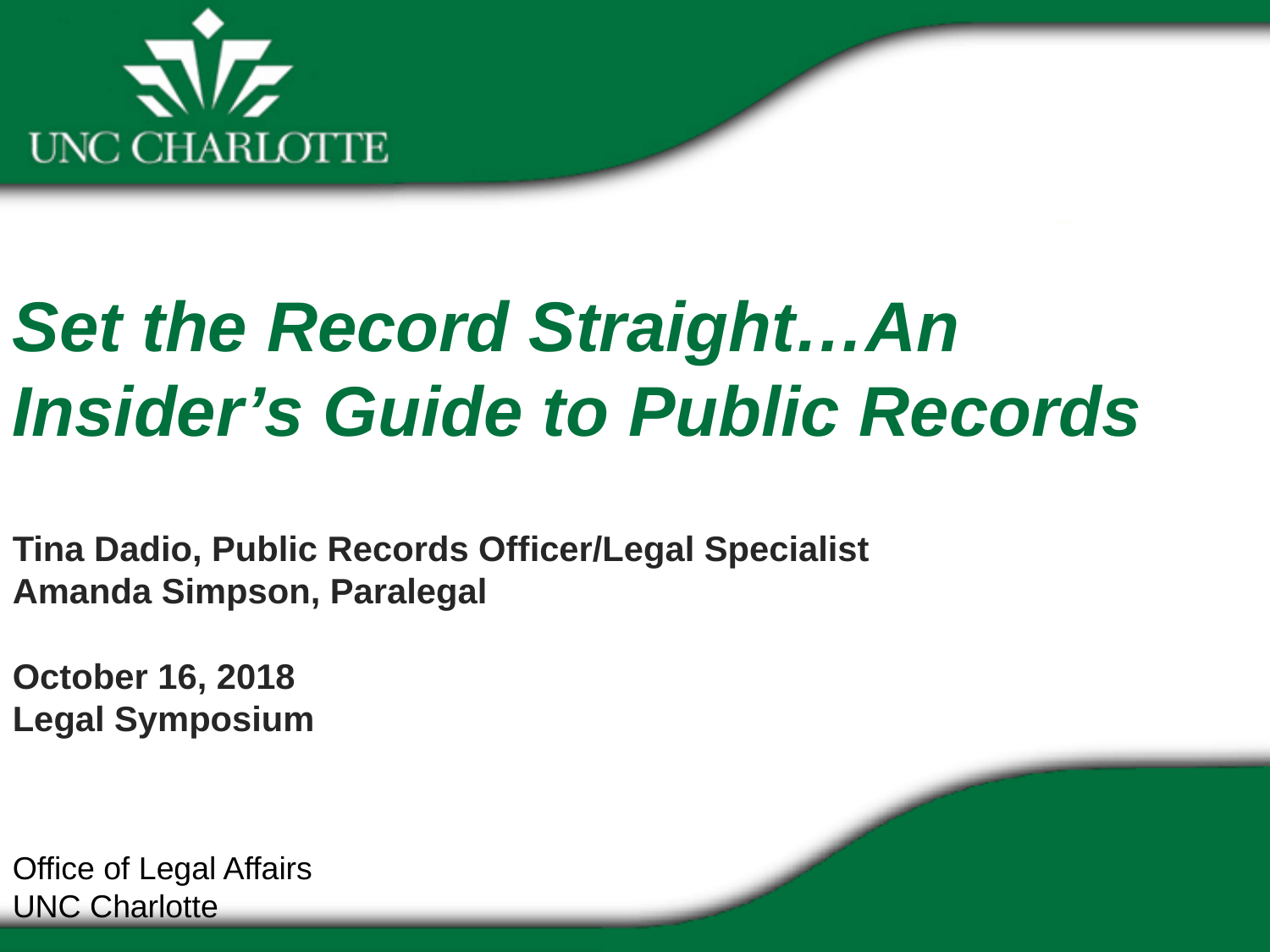

Set the Record Straight…An Insider’s Guide to Public Records
Tina Dadio, Public Records Officer/Legal Specialist
Amanda Simpson, Paralegal
October 16, 2018
Legal Symposium
Office of Legal Affairs
UNC Charlotte